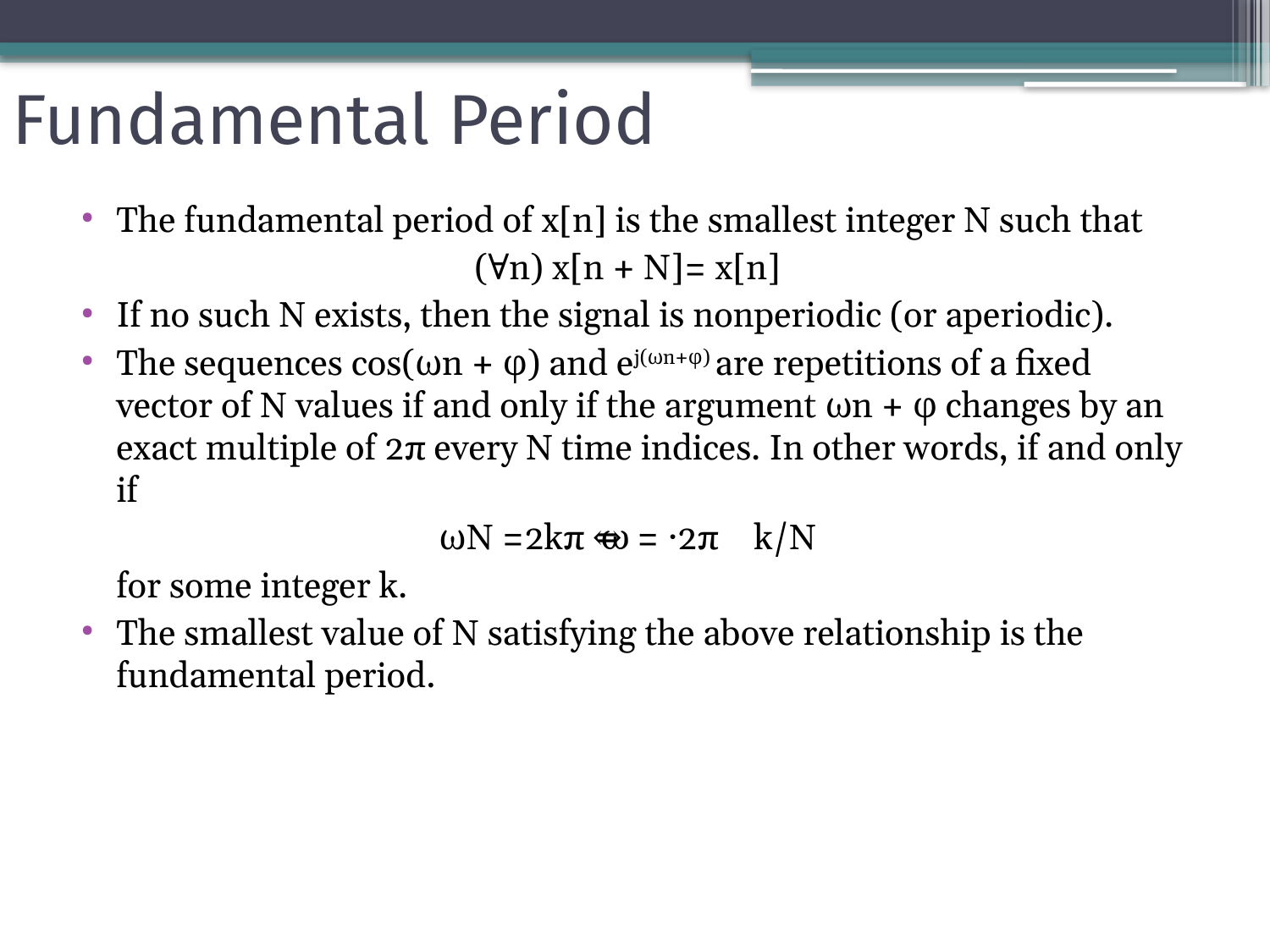

# Fundamental Period
The fundamental period of x[n] is the smallest integer N such that
(∀n) x[n + N]= x[n]
If no such N exists, then the signal is nonperiodic (or aperiodic).
The sequences cos(ωn + φ) and ej(ωn+φ) are repetitions of a ﬁxed vector of N values if and only if the argument ωn + φ changes by an exact multiple of 2π every N time indices. In other words, if and only if
ωN =2kπ ⇔ ω = ·2πk/N
	for some integer k.
The smallest value of N satisfying the above relationship is the fundamental period.